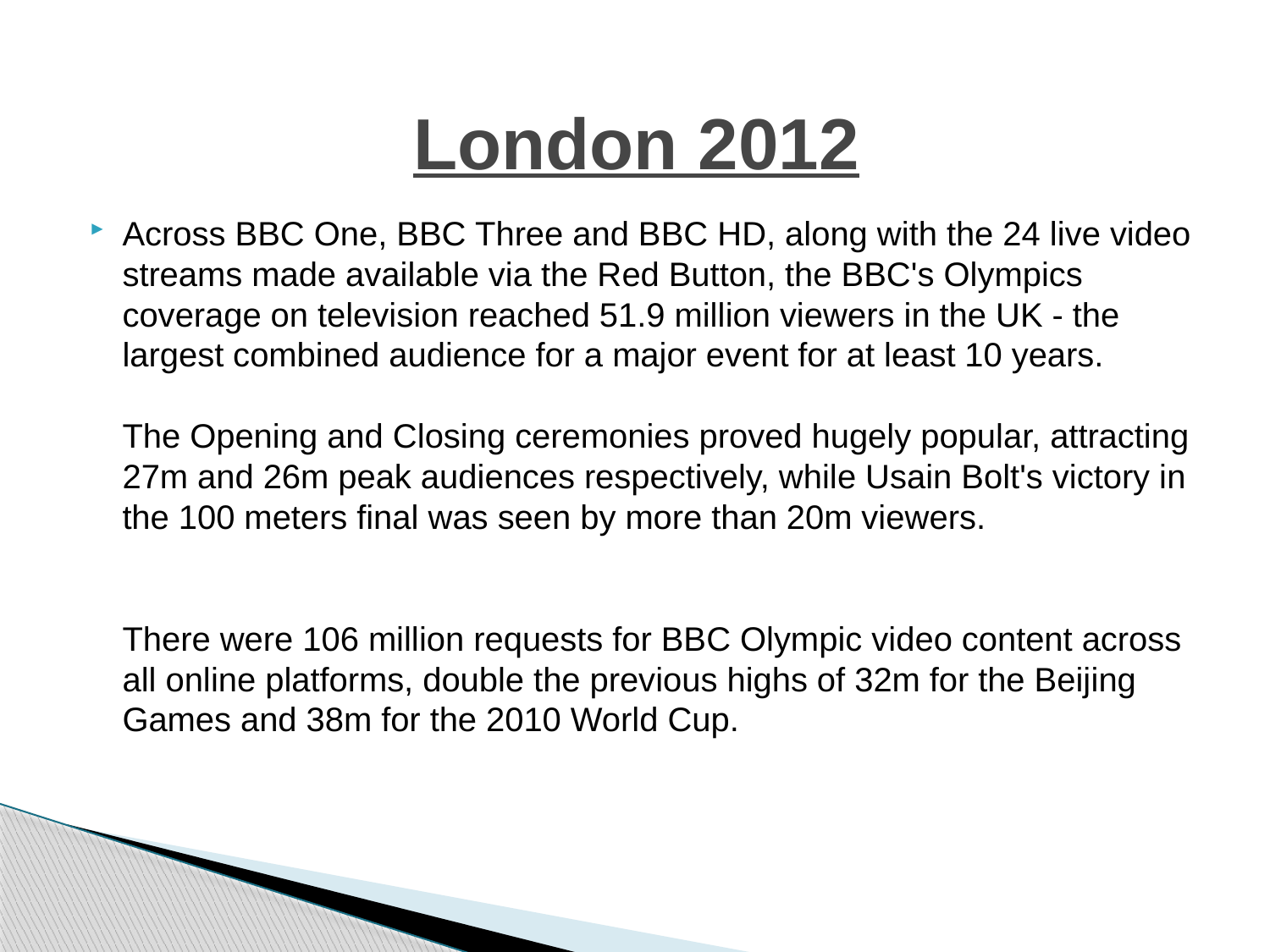

# London 2012
Across BBC One, BBC Three and BBC HD, along with the 24 live video streams made available via the Red Button, the BBC's Olympics coverage on television reached 51.9 million viewers in the UK - the largest combined audience for a major event for at least 10 years.
The Opening and Closing ceremonies proved hugely popular, attracting 27m and 26m peak audiences respectively, while Usain Bolt's victory in the 100 meters final was seen by more than 20m viewers.
There were 106 million requests for BBC Olympic video content across all online platforms, double the previous highs of 32m for the Beijing Games and 38m for the 2010 World Cup.